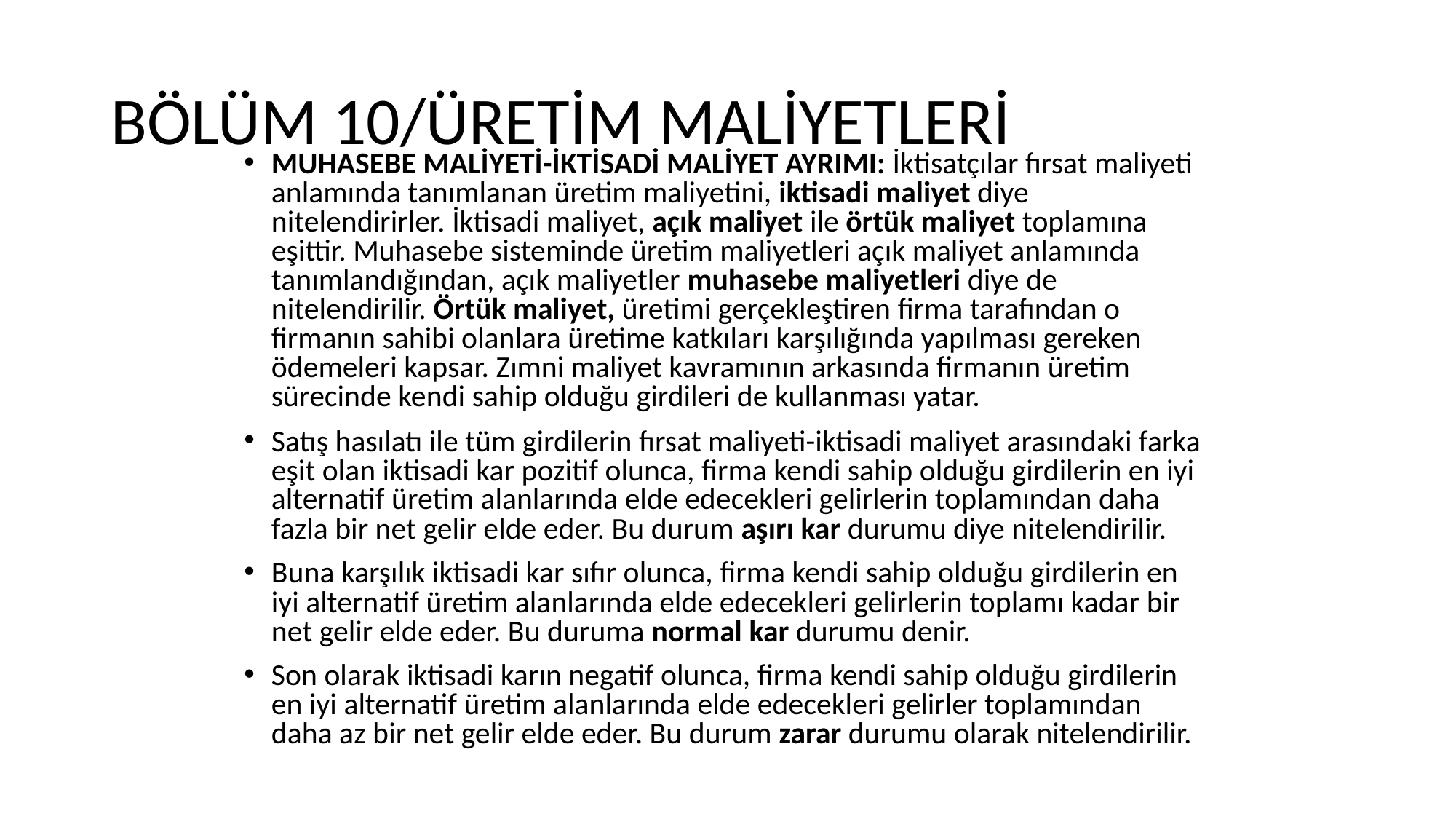

# BÖLÜM 10/ÜRETİM MALİYETLERİ
MUHASEBE MALİYETİ-İKTİSADİ MALİYET AYRIMI: İktisatçılar fırsat maliyeti anlamında tanımlanan üretim maliyetini, iktisadi maliyet diye nitelendirirler. İktisadi maliyet, açık maliyet ile örtük maliyet toplamına eşittir. Muhasebe sisteminde üretim maliyetleri açık maliyet anlamında tanımlandığından, açık maliyetler muhasebe maliyetleri diye de nitelendirilir. Örtük maliyet, üretimi gerçekleştiren firma tarafından o firmanın sahibi olanlara üretime katkıları karşılığında yapılması gereken ödemeleri kapsar. Zımni maliyet kavramının arkasında firmanın üretim sürecinde kendi sahip olduğu girdileri de kullanması yatar.
Satış hasılatı ile tüm girdilerin fırsat maliyeti-iktisadi maliyet arasındaki farka eşit olan iktisadi kar pozitif olunca, firma kendi sahip olduğu girdilerin en iyi alternatif üretim alanlarında elde edecekleri gelirlerin toplamından daha fazla bir net gelir elde eder. Bu durum aşırı kar durumu diye nitelendirilir.
Buna karşılık iktisadi kar sıfır olunca, firma kendi sahip olduğu girdilerin en iyi alternatif üretim alanlarında elde edecekleri gelirlerin toplamı kadar bir net gelir elde eder. Bu duruma normal kar durumu denir.
Son olarak iktisadi karın negatif olunca, firma kendi sahip olduğu girdilerin en iyi alternatif üretim alanlarında elde edecekleri gelirler toplamından daha az bir net gelir elde eder. Bu durum zarar durumu olarak nitelendirilir.